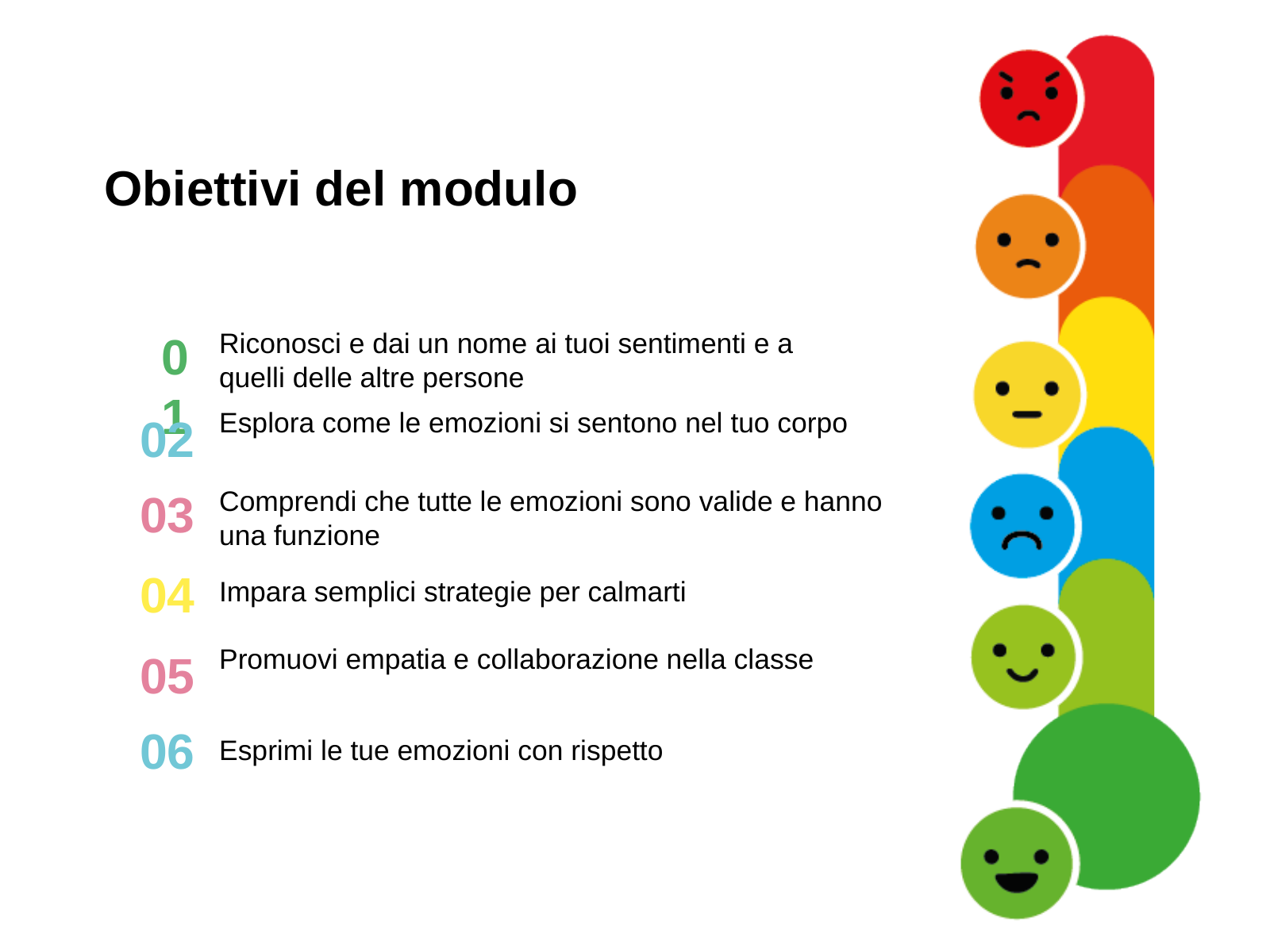

Obiettivi del modulo
01
Riconosci e dai un nome ai tuoi sentimenti e a quelli delle altre persone
Esplora come le emozioni si sentono nel tuo corpo
02
03
Comprendi che tutte le emozioni sono valide e hanno una funzione
04
Impara semplici strategie per calmarti
Promuovi empatia e collaborazione nella classe
05
06
Esprimi le tue emozioni con rispetto